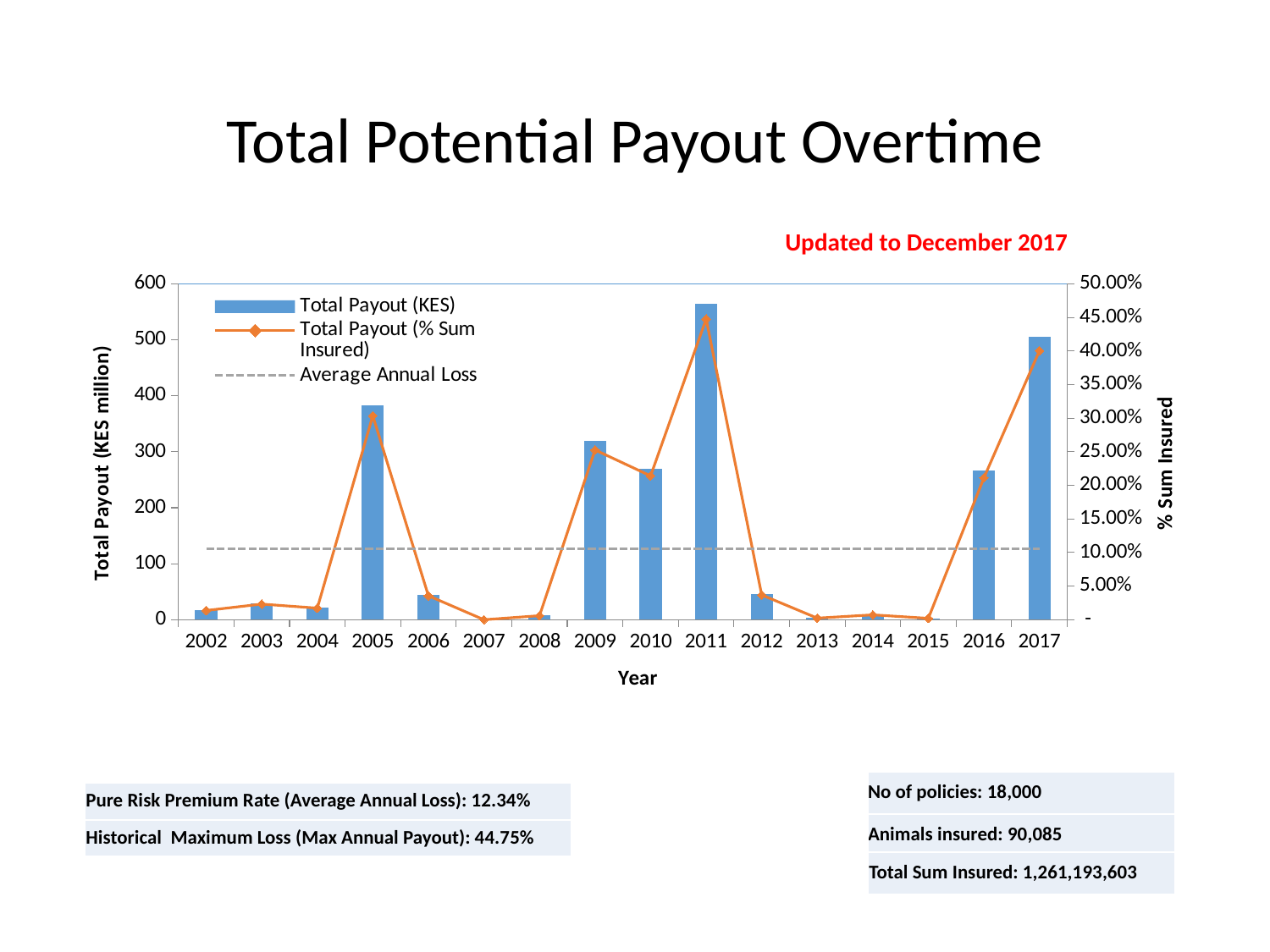

# Total Potential Payout Overtime
Updated to December 2017

### Chart

| Category | Total Payout (KES) | Total Payout (% Sum Insured) | Average Annual Loss |
|---|---|---|---|
| 2002 | 17263597.93553562 | 0.013688301216399603 | 0.105640927563012 |
| 2003 | 29306468.850678734 | 0.02323708966781359 | 0.10564092756301245 |
| 2004 | 21724879.187277183 | 0.017225649677186733 | 0.10564092756301245 |
| 2005 | 382917981.12145525 | 0.30361554331481094 | 0.10564092756301245 |
| 2006 | 44976836.28107241 | 0.03566211893227273 | 0.10564092756301245 |
| 2007 | 0.0 | 0.0 | 0.10564092756301245 |
| 2008 | 7503993.455359753 | 0.005949913982381488 | 0.10564092756301245 |
| 2009 | 318793777.4080176 | 0.25277148294171053 | 0.10564092756301245 |
| 2010 | 269971351.38481534 | 0.2140601971473774 | 0.10564092756301245 |
| 2011 | 564411206.8060317 | 0.44752146322694525 | 0.10564092756301245 |
| 2012 | 46514292.20141369 | 0.036881167233974006 | 0.10564092756301245 |
| 2013 | 2951982.883472369 | 0.0023406262730117245 | 0.10564092756301245 |
| 2014 | 9152526.149999995 | 0.007257035022478766 | 0.10564092756301245 |
| 2015 | 2572454.7972973003 | 0.002039698576302897 | 0.10564092756301245 |
| 2016 | 266287154.41323897 | 0.2111389985608604 | 0.10564092756301245 |
| 2017 | 504968488.8757691 | 0.400389351416345 | 0.10564092756301245 |
| No of policies: 18,000 |
| --- |
| Pure Risk Premium Rate (Average Annual Loss): 12.34% |
| --- |
| Historical Maximum Loss (Max Annual Payout): 44.75% |
| Animals insured: 90,085 |
| --- |
| Total Sum Insured: 1,261,193,603 |
| --- |